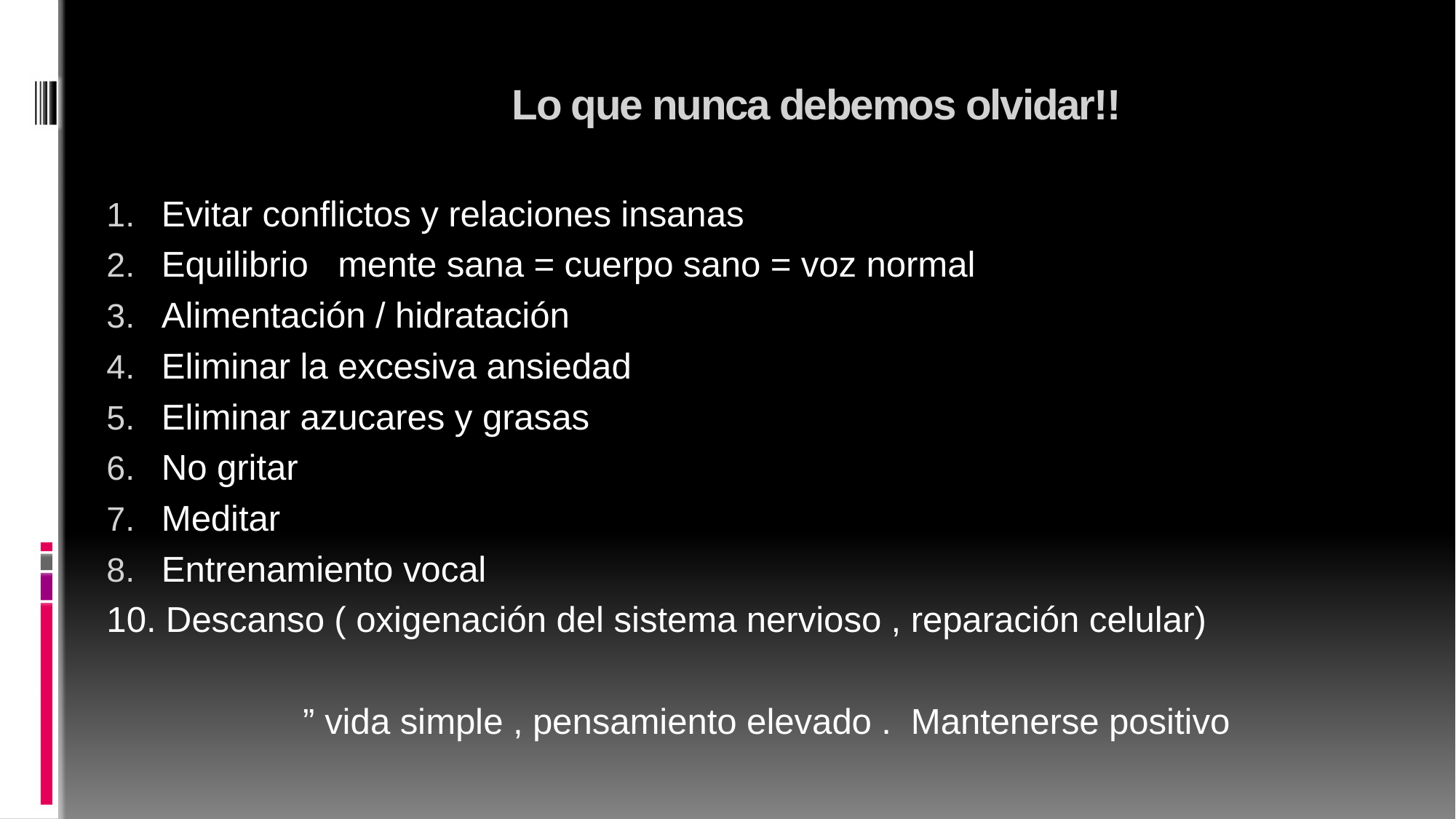

# Lo que nunca debemos olvidar!!

Evitar conflictos y relaciones insanas
Equilibrio   mente sana = cuerpo sano = voz normal
Alimentación / hidratación
Eliminar la excesiva ansiedad
Eliminar azucares y grasas
No gritar
Meditar
Entrenamiento vocal
10. Descanso ( oxigenación del sistema nervioso , reparación celular)

                    ” vida simple , pensamiento elevado .  Mantenerse positivo